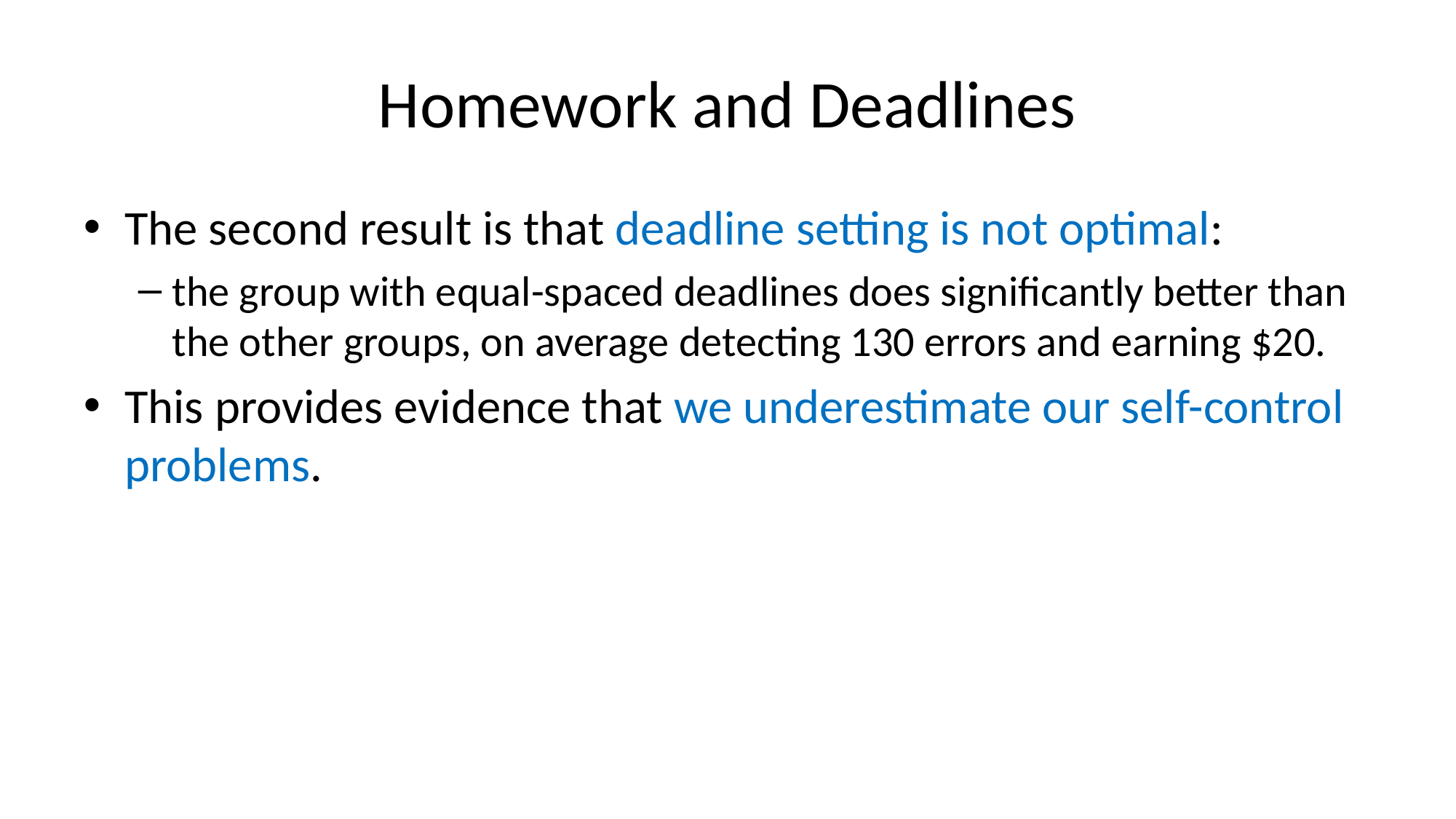

# Homework and Deadlines
The second result is that deadline setting is not optimal:
the group with equal-spaced deadlines does significantly better than the other groups, on average detecting 130 errors and earning $20.
This provides evidence that we underestimate our self-control problems.